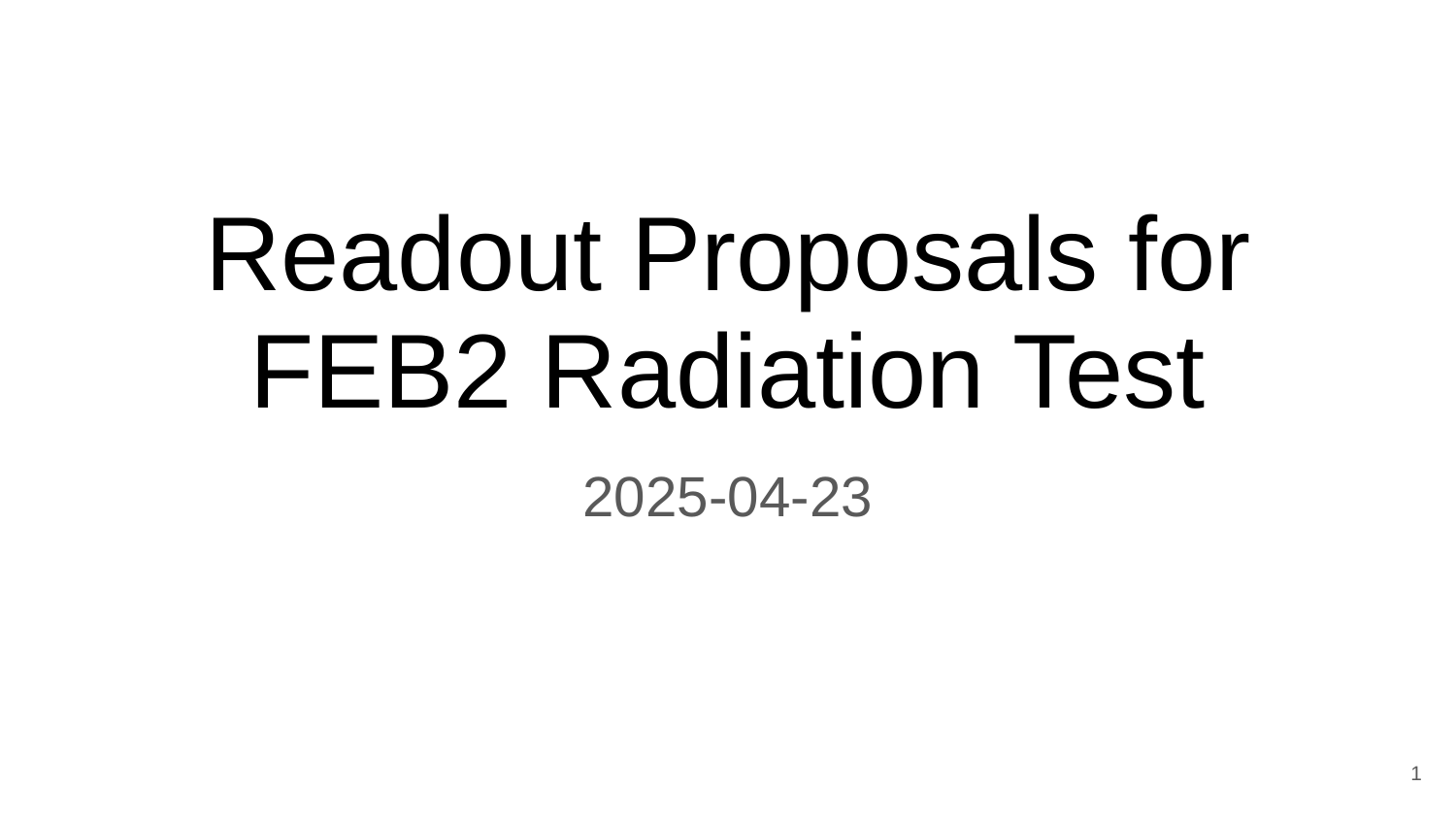

# Readout Proposals for FEB2 Radiation Test
2025-04-23
1